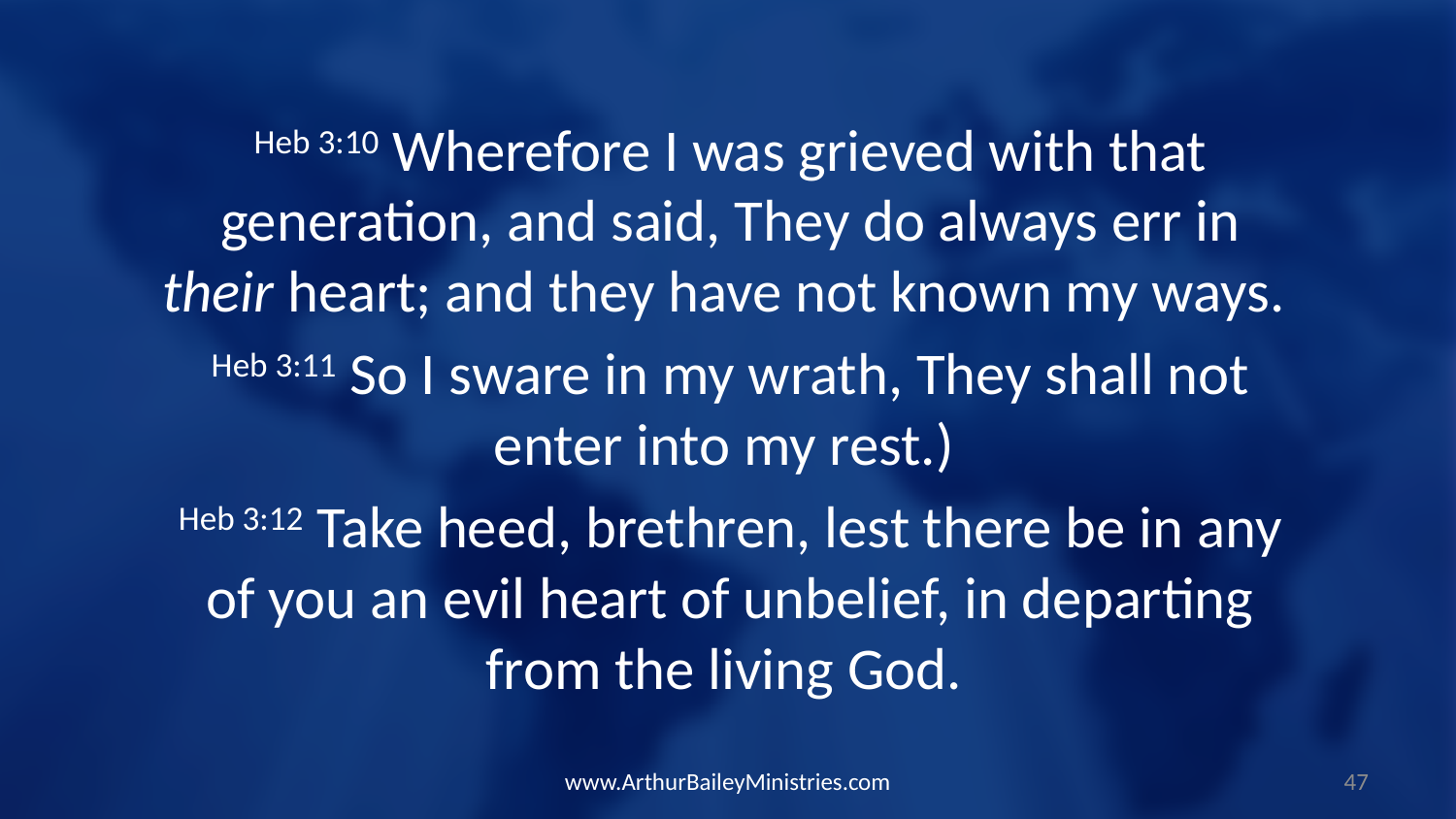

Heb 3:10 Wherefore I was grieved with that generation, and said, They do always err in their heart; and they have not known my ways.
Heb 3:11 So I sware in my wrath, They shall not enter into my rest.)
Heb 3:12 Take heed, brethren, lest there be in any of you an evil heart of unbelief, in departing from the living God.
www.ArthurBaileyMinistries.com
47